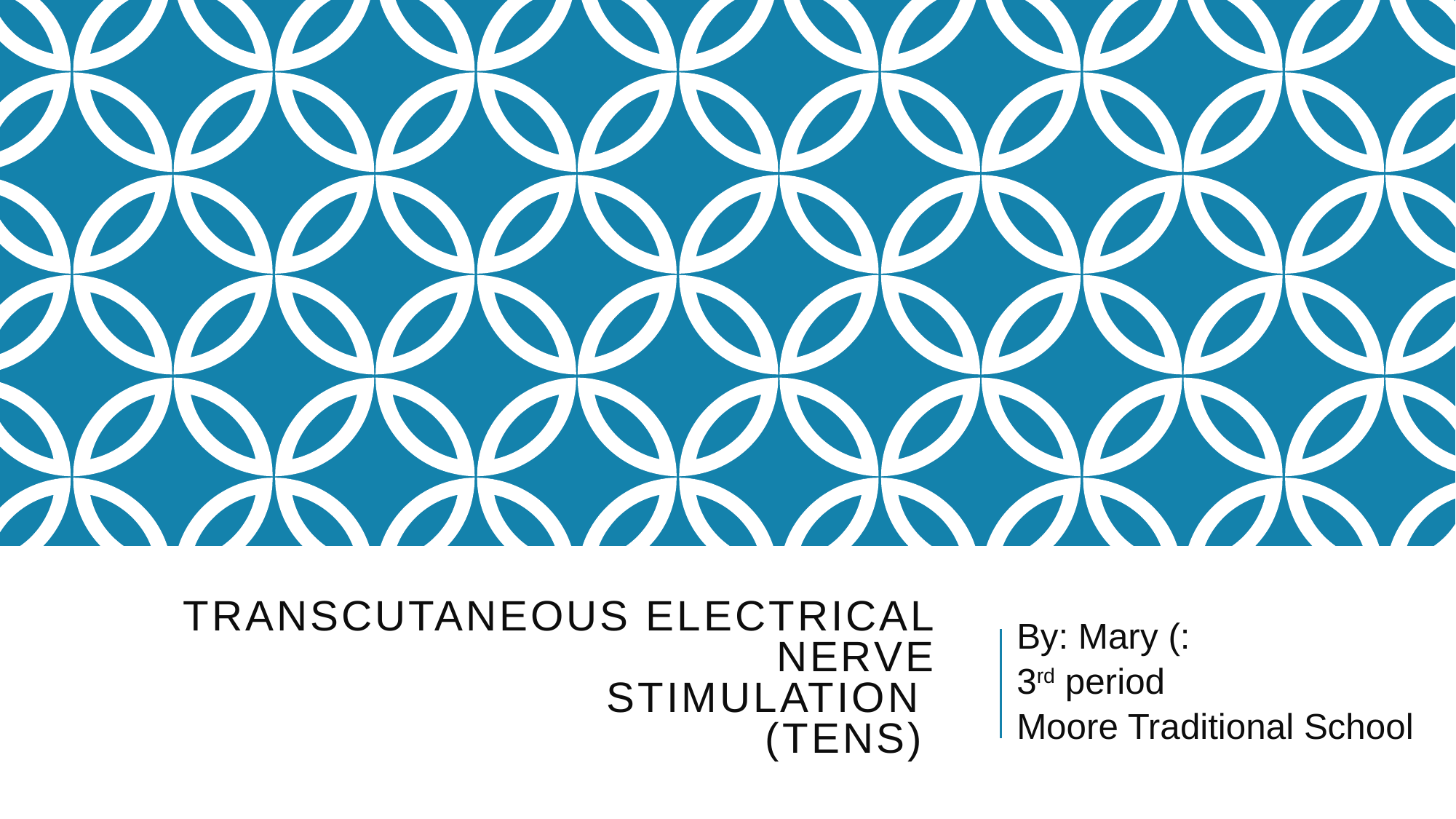

# Transcutaneous electrical nerve stimulation (Tens)
By: Mary (:
3rd period
Moore Traditional School